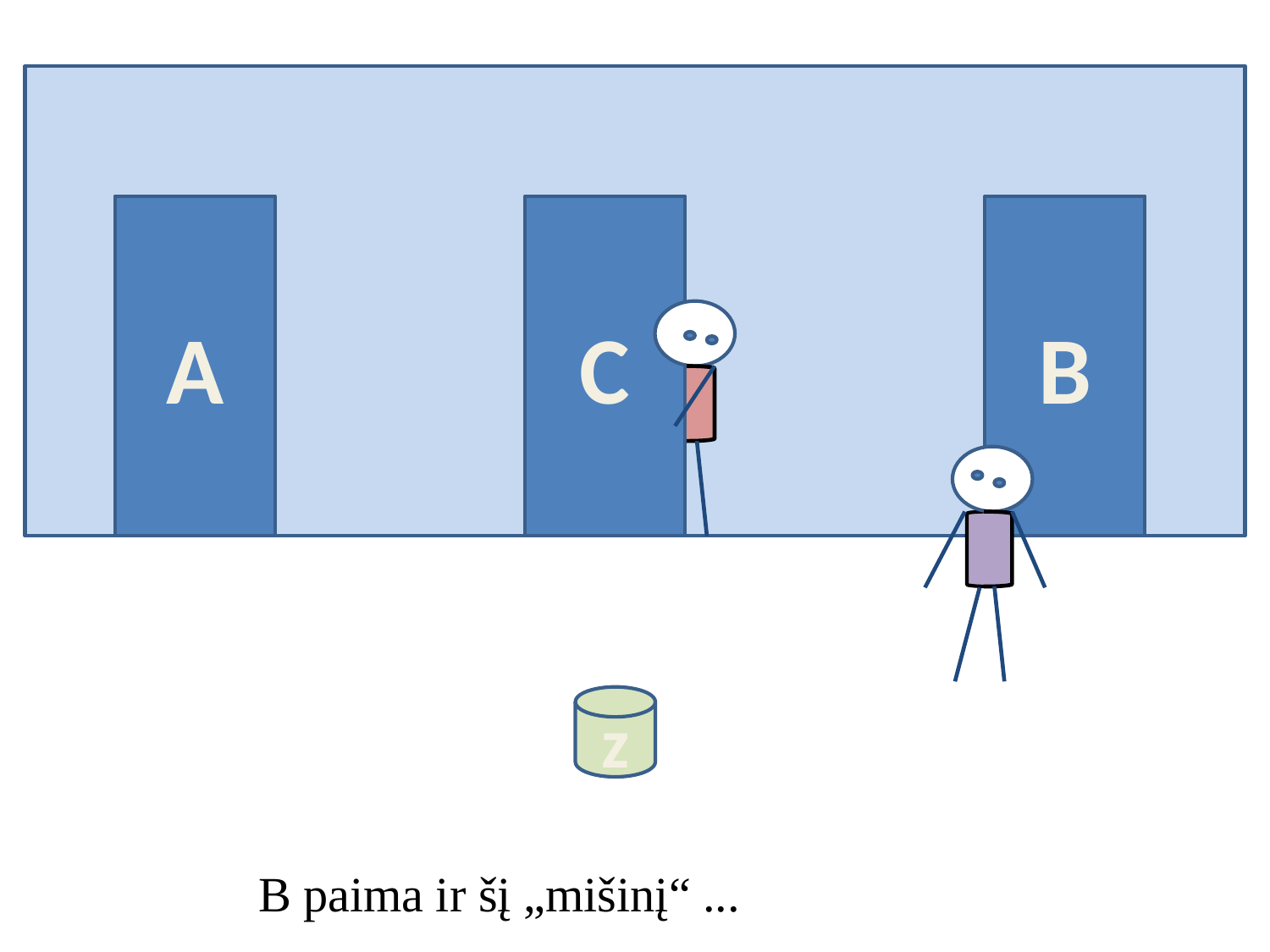

A
C
B

z
B paima ir šį „mišinį“ ...